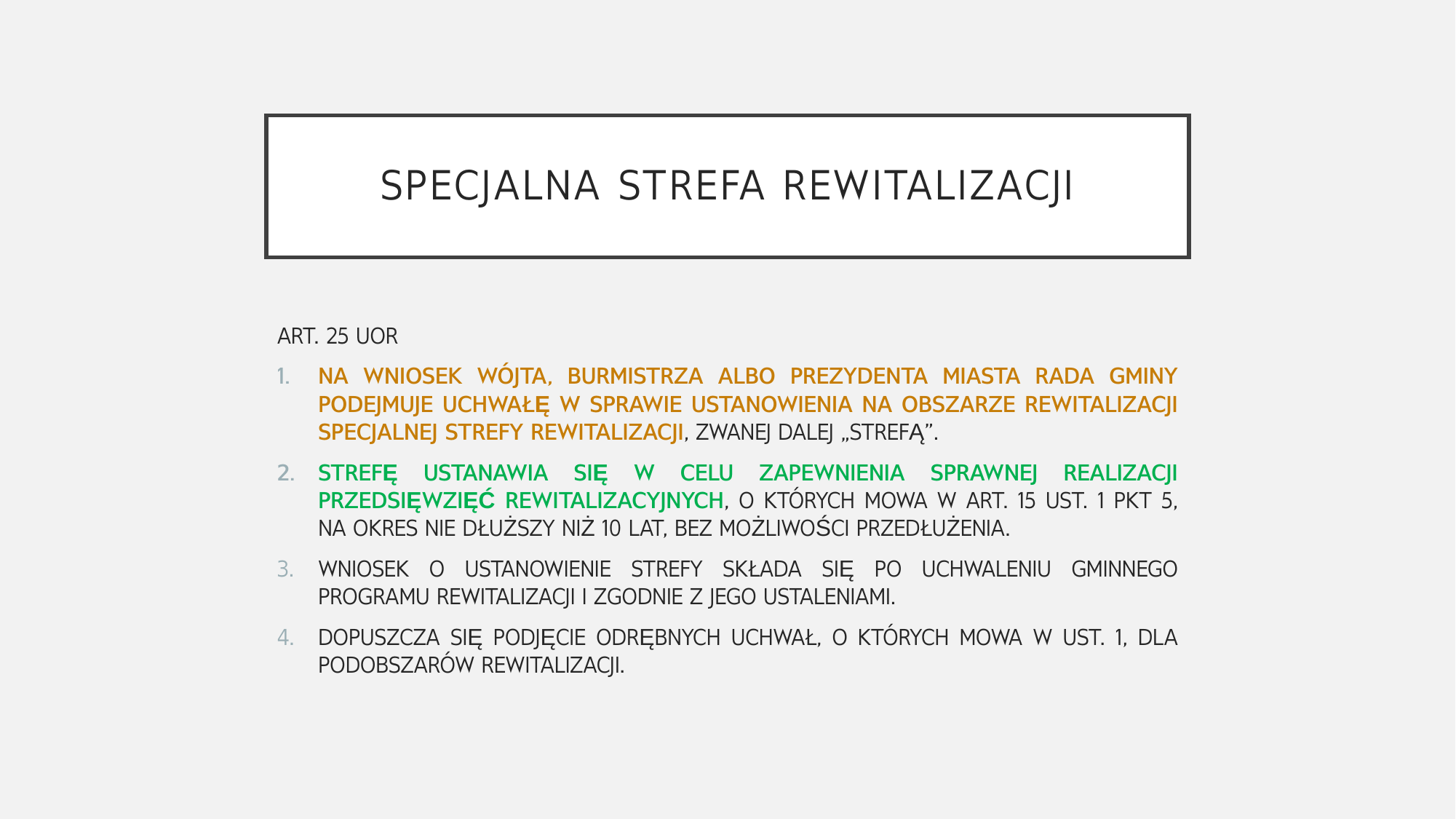

# Specjalna strefa rewitalizacji
ART. 25 UOR
NA WNIOSEK WÓJTA, BURMISTRZA ALBO PREZYDENTA MIASTA RADA GMINY PODEJMUJE UCHWAŁĘ W SPRAWIE USTANOWIENIA NA OBSZARZE REWITALIZACJI SPECJALNEJ STREFY REWITALIZACJI, ZWANEJ DALEJ „STREFĄ”.
STREFĘ USTANAWIA SIĘ W CELU ZAPEWNIENIA SPRAWNEJ REALIZACJI PRZEDSIĘWZIĘĆ REWITALIZACYJNYCH, O KTÓRYCH MOWA W ART. 15 UST. 1 PKT 5, NA OKRES NIE DŁUŻSZY NIŻ 10 LAT, BEZ MOŻLIWOŚCI PRZEDŁUŻENIA.
WNIOSEK O USTANOWIENIE STREFY SKŁADA SIĘ PO UCHWALENIU GMINNEGO PROGRAMU REWITALIZACJI I ZGODNIE Z JEGO USTALENIAMI.
DOPUSZCZA SIĘ PODJĘCIE ODRĘBNYCH UCHWAŁ, O KTÓRYCH MOWA W UST. 1, DLA PODOBSZARÓW REWITALIZACJI.